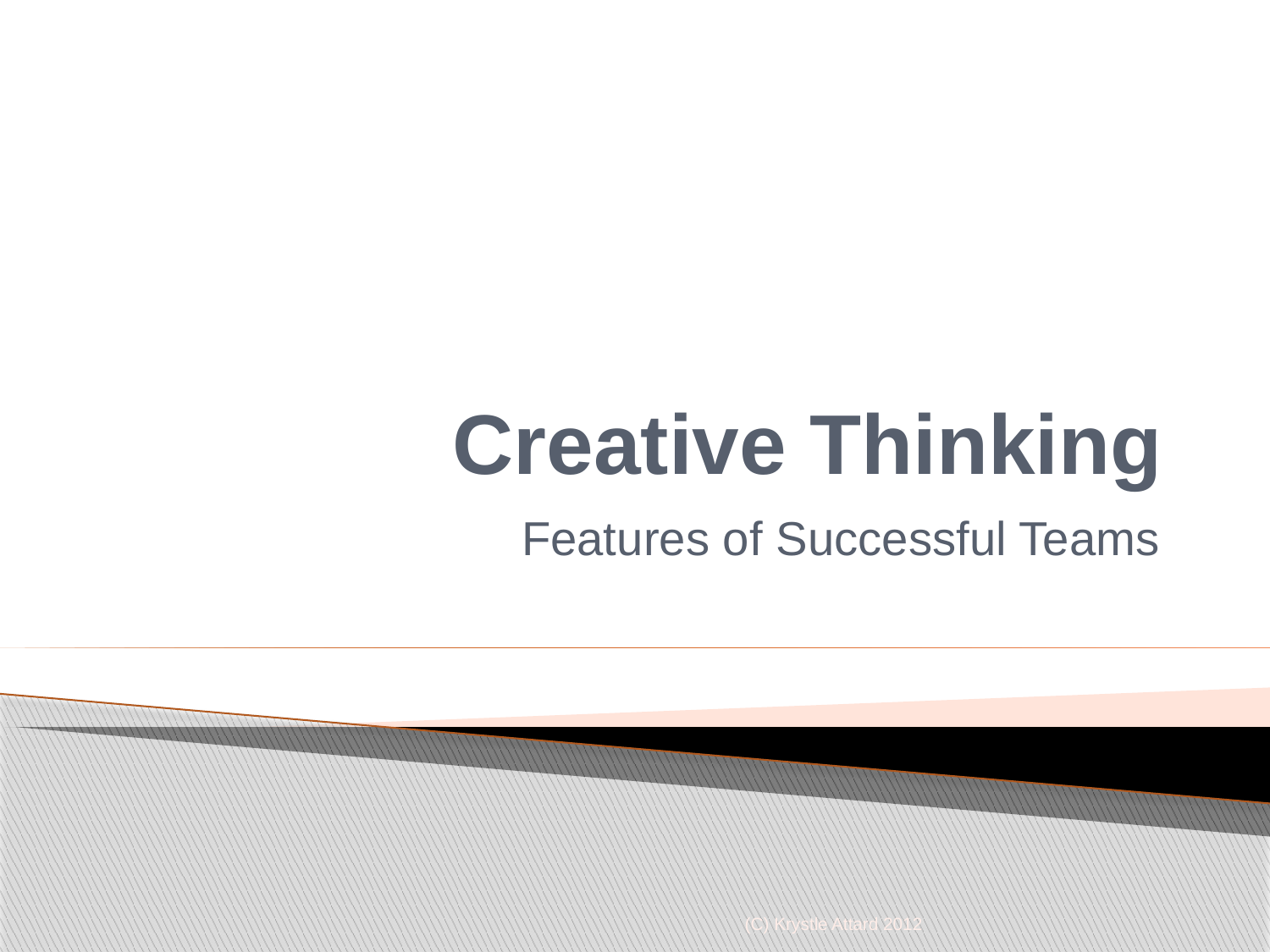

# Creative Thinking
Features of Successful Teams
(C) Krystle Attard 2012